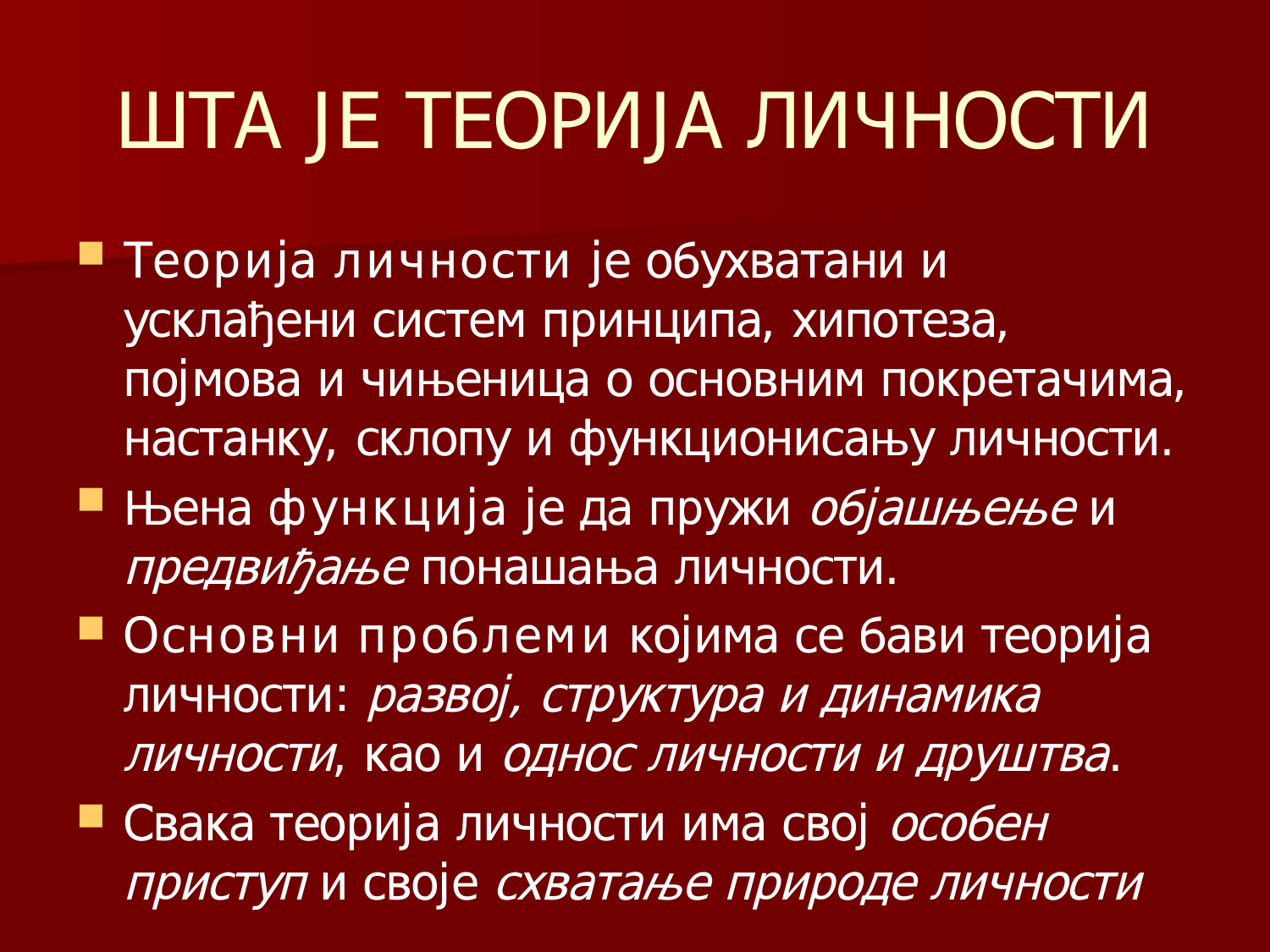

# ШТА ЈЕ ТЕОРИЈА ЛИЧНОСТИ
Теорија личности је обухватани и усклађени систем принципа, хипотеза, појмова и чињеница о основним покретачима, настанку, склопу и функционисању личности.
Њена функција је да пружи објашњење и предвиђање понашања личности.
Основни проблеми којима се бави теорија личности: развој, структура и динамика личности, као и однос личности и друштва.
Свака теорија личности има свој особен приступ и своје схватање природе личности